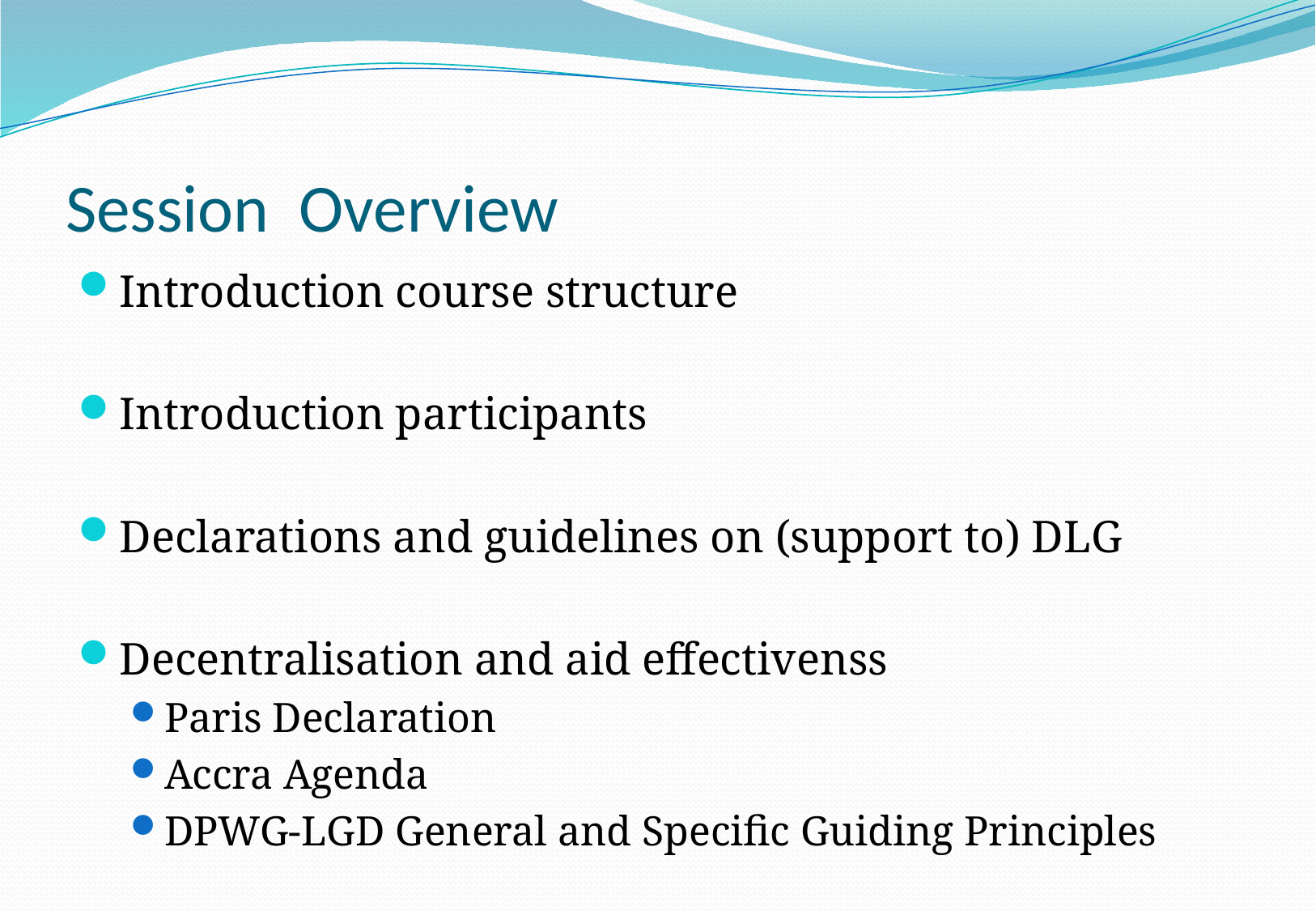

# Session  Overview
Introduction course structure

Introduction participants

Declarations and guidelines on (support to) DLG

Decentralisation and aid effectivenss
Paris Declaration
Accra Agenda
DPWG-LGD General and Specific Guiding Principles